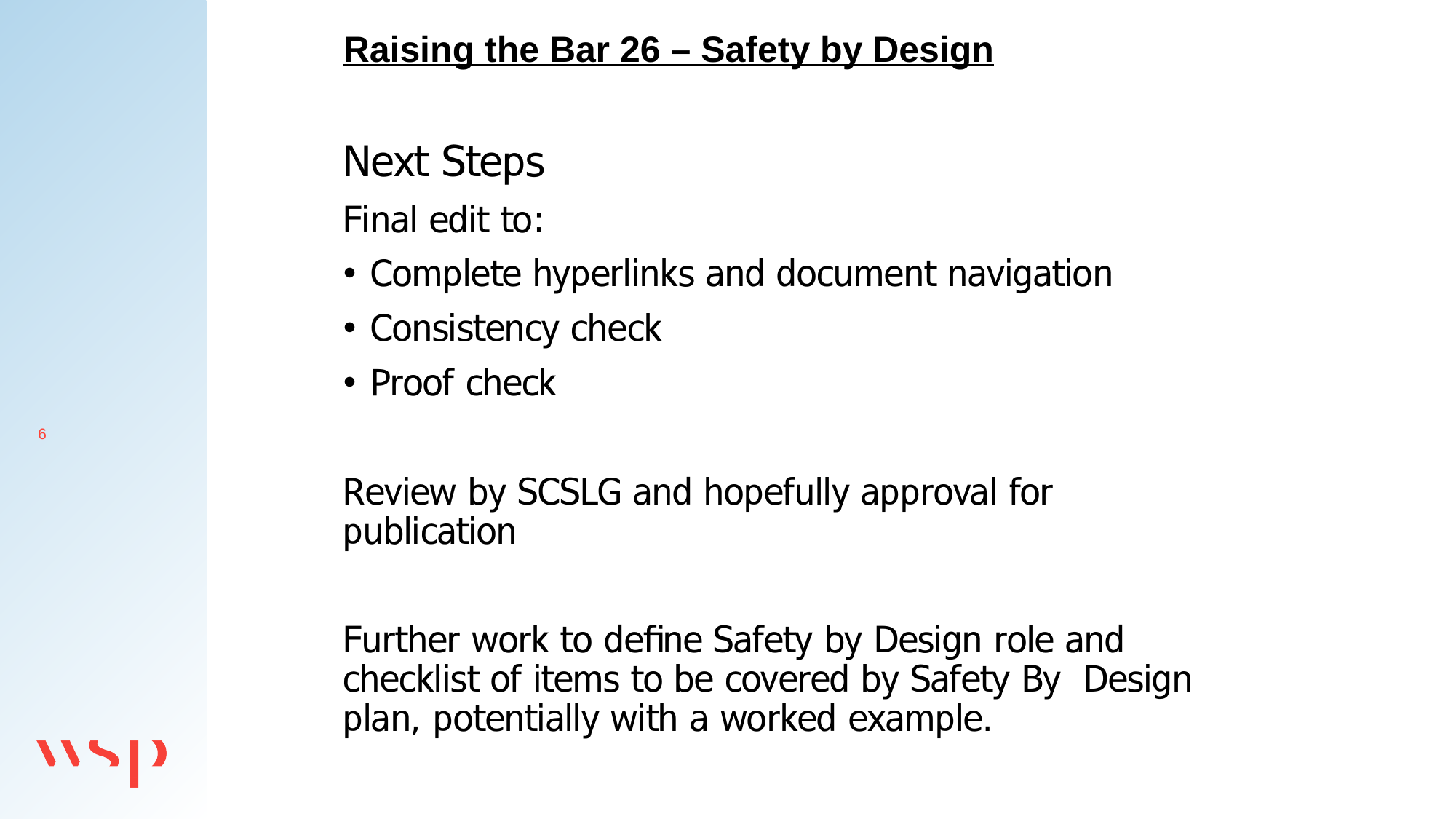

Raising the Bar 26 – Safety by Design

Next Steps
Final edit to:
Complete hyperlinks and document navigation
Consistency check
Proof check

Review by SCSLG and hopefully approval for publication

Further work to define Safety by Design role and checklist of items to be covered by Safety By  Design plan, potentially with a worked example.